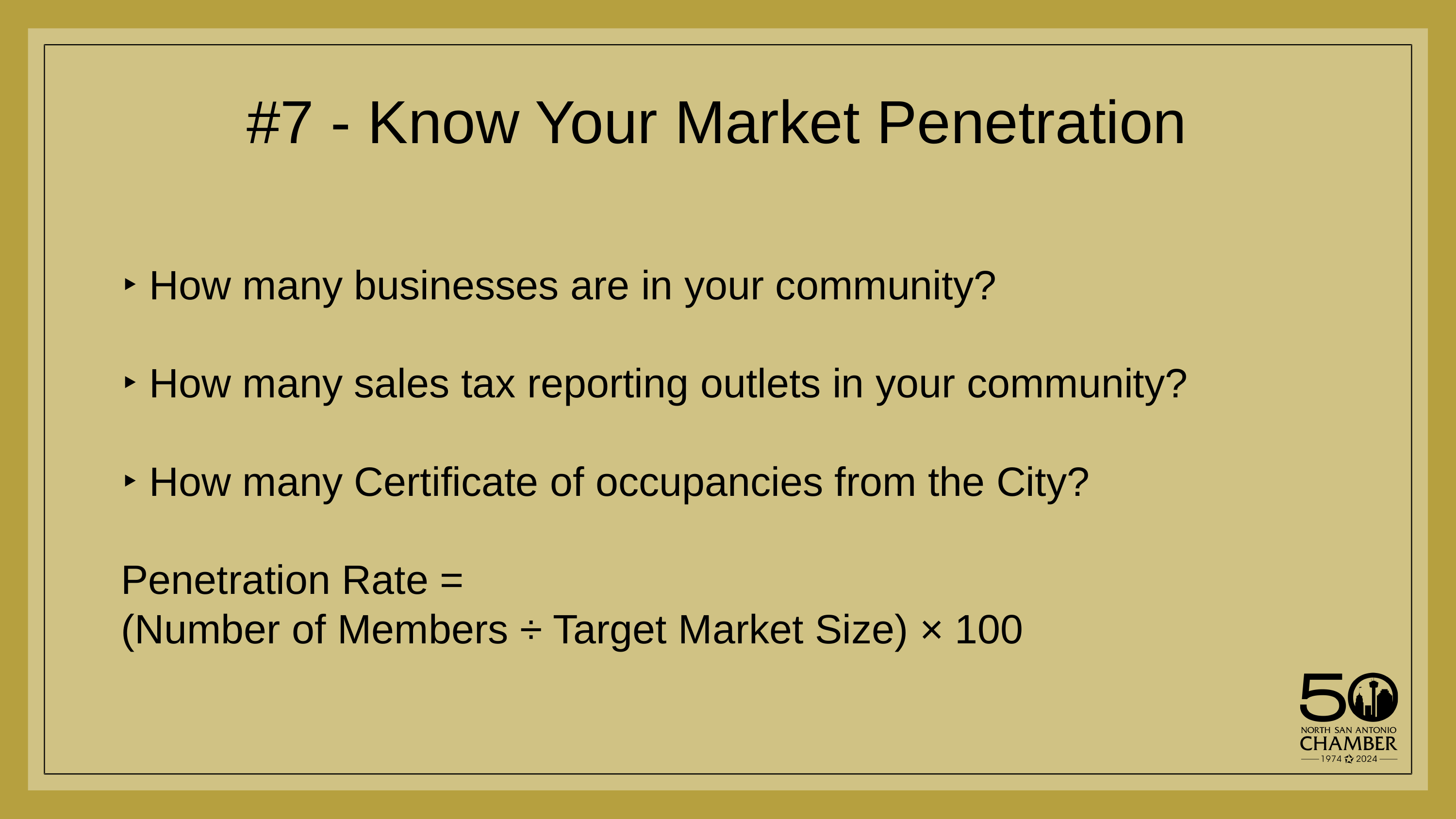

#7 - Know Your Market Penetration
   ‣ How many businesses are in your community?

   ‣ How many sales tax reporting outlets in your community?

   ‣ How many Certificate of occupancies from the City?

Penetration Rate =
(Number of Members ÷ Target Market Size) × 100